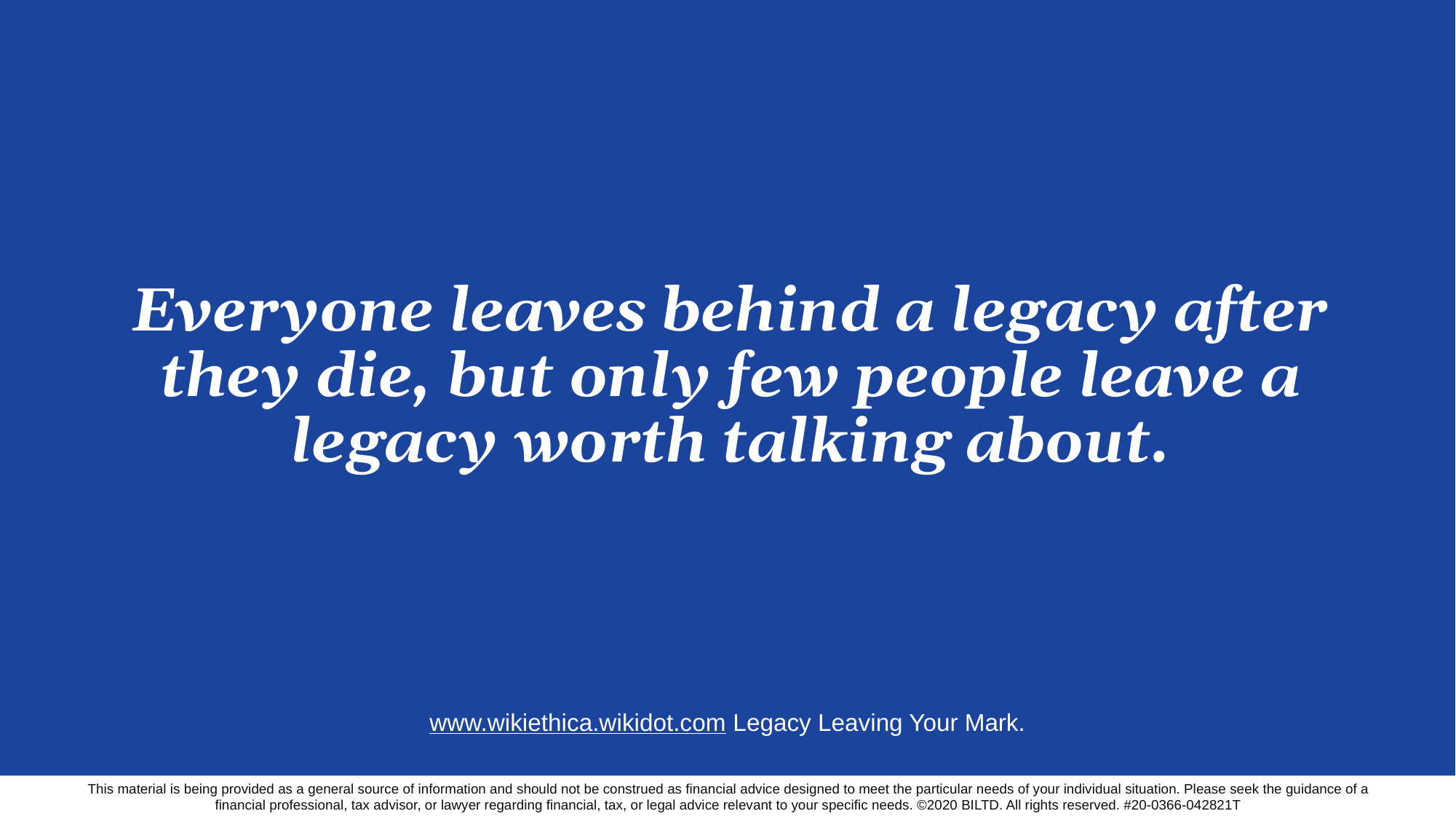

Everyone leaves behind a legacy after they die, but only few people leave a legacy worth talking about.
www.wikiethica.wikidot.com Legacy Leaving Your Mark.